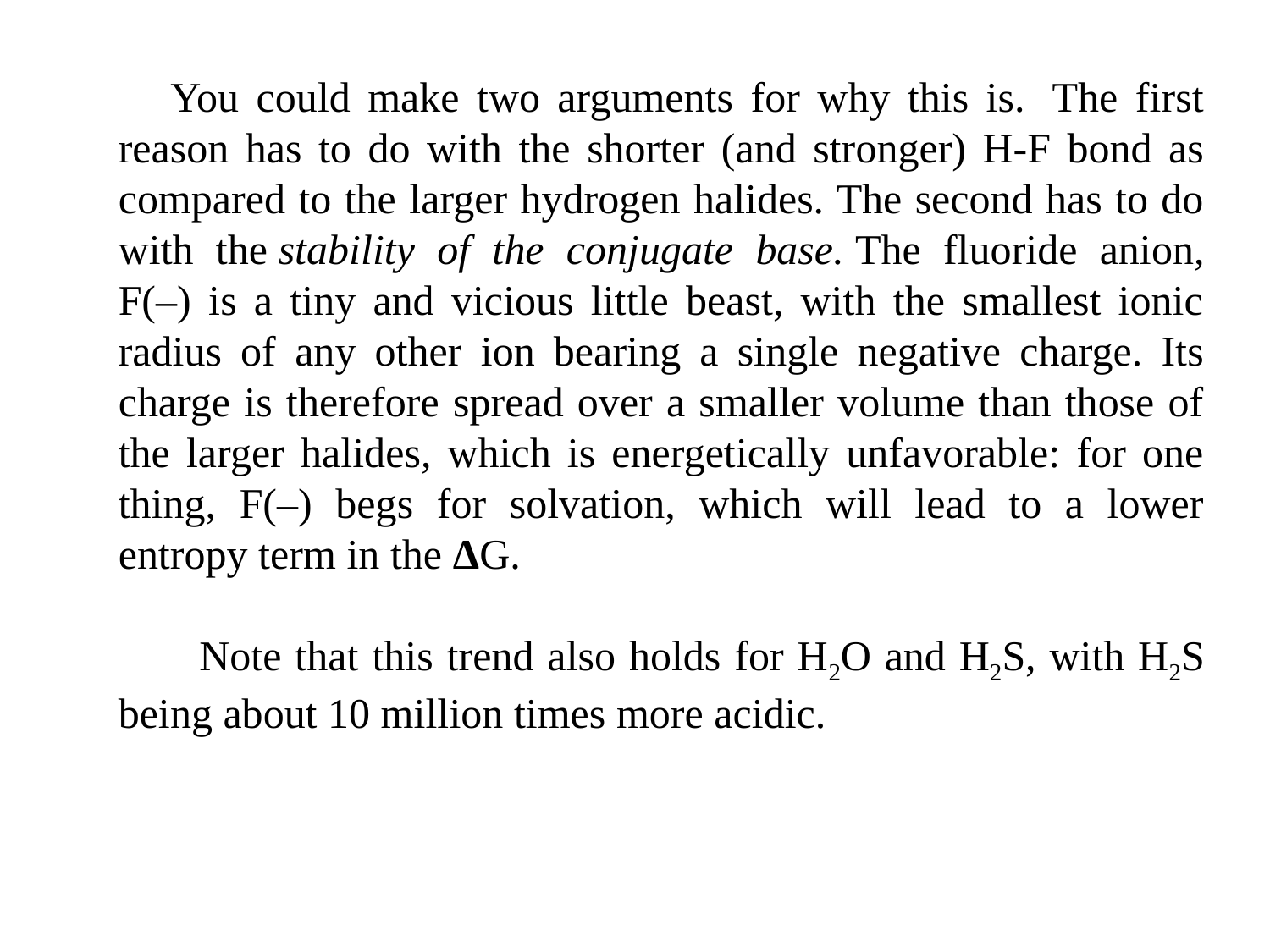

You could make two arguments for why this is.  The first reason has to do with the shorter (and stronger) H-F bond as compared to the larger hydrogen halides. The second has to do with the stability of the conjugate base. The fluoride anion, F(–) is a tiny and vicious little beast, with the smallest ionic radius of any other ion bearing a single negative charge. Its charge is therefore spread over a smaller volume than those of the larger halides, which is energetically unfavorable: for one thing, F(–) begs for solvation, which will lead to a lower entropy term in the ΔG.

      Note that this trend also holds for H2O and H2S, with H2S being about 10 million times more acidic.